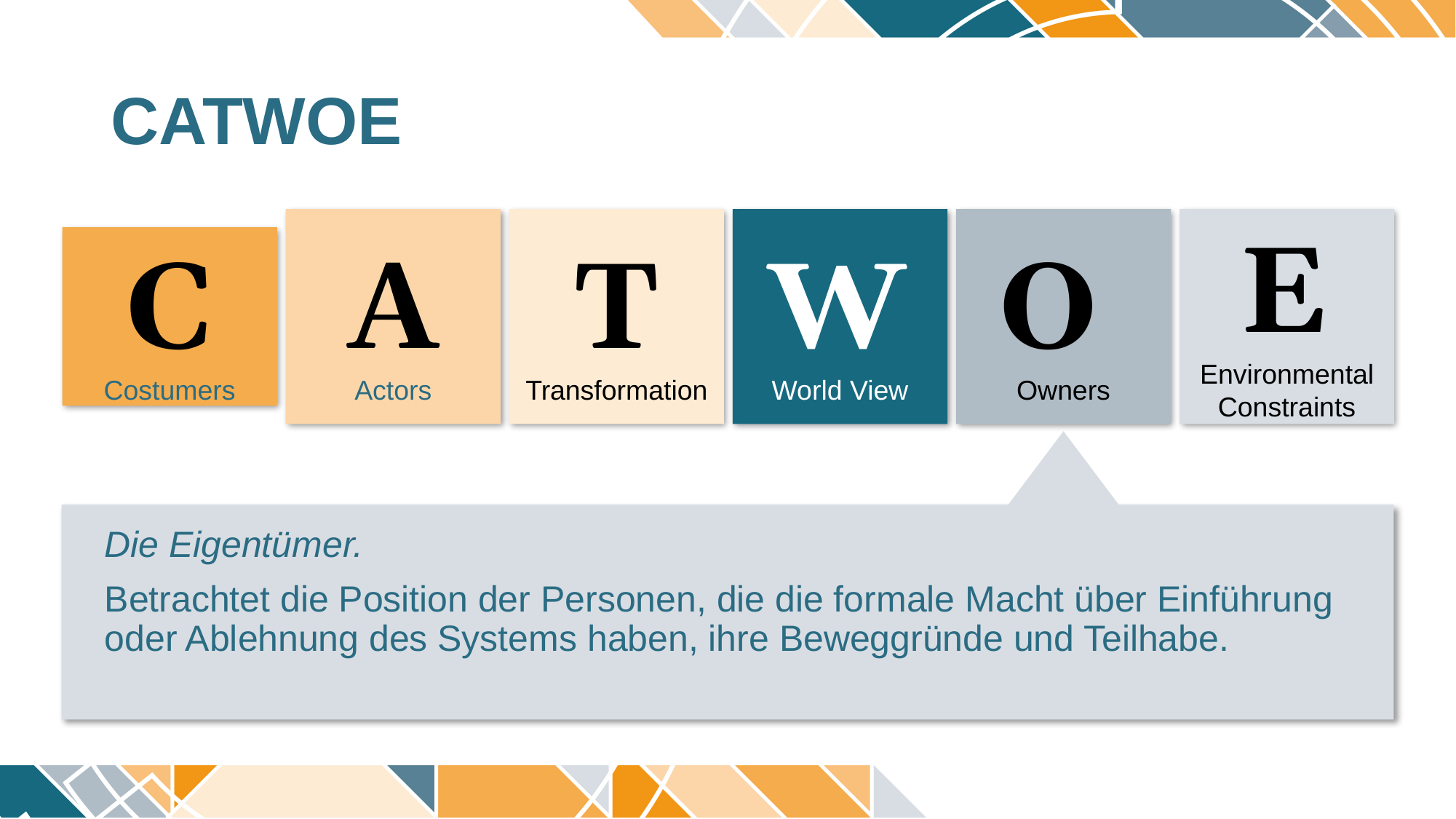

# CATWOE
C
Costumers
A
Actors
T
Transformation
W
World View
O
Owners
E
Environmental Constraints

Die Eigentümer.
Betrachtet die Position der Personen, die die formale Macht über Einführung oder Ablehnung des Systems haben, ihre Beweggründe und Teilhabe.